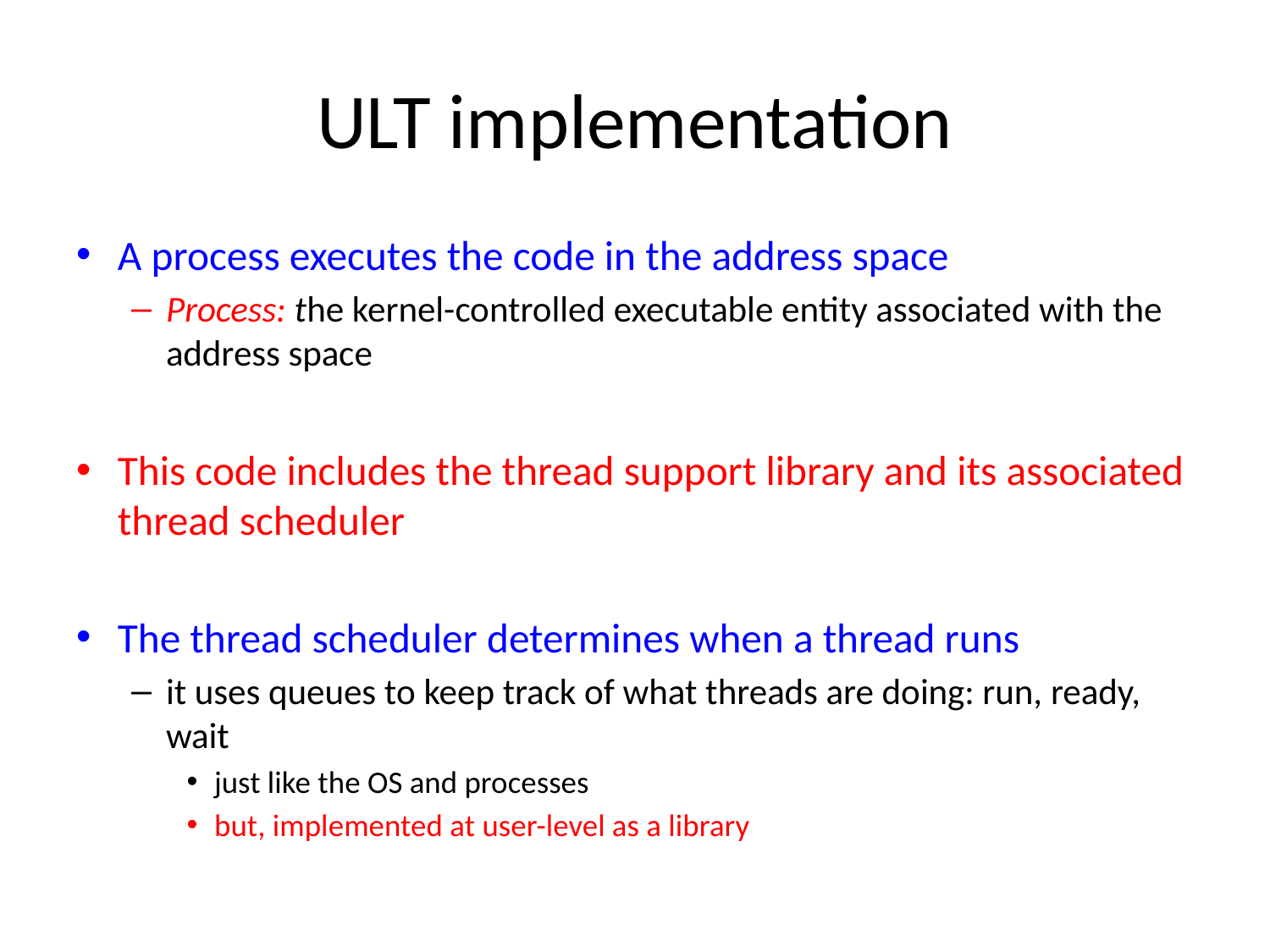

# ULT implementation
A process executes the code in the address space
Process: the kernel-controlled executable entity associated with the address space

This code includes the thread support library and its associated thread scheduler

The thread scheduler determines when a thread runs
it uses queues to keep track of what threads are doing: run, ready, wait
just like the OS and processes
but, implemented at user-level as a library